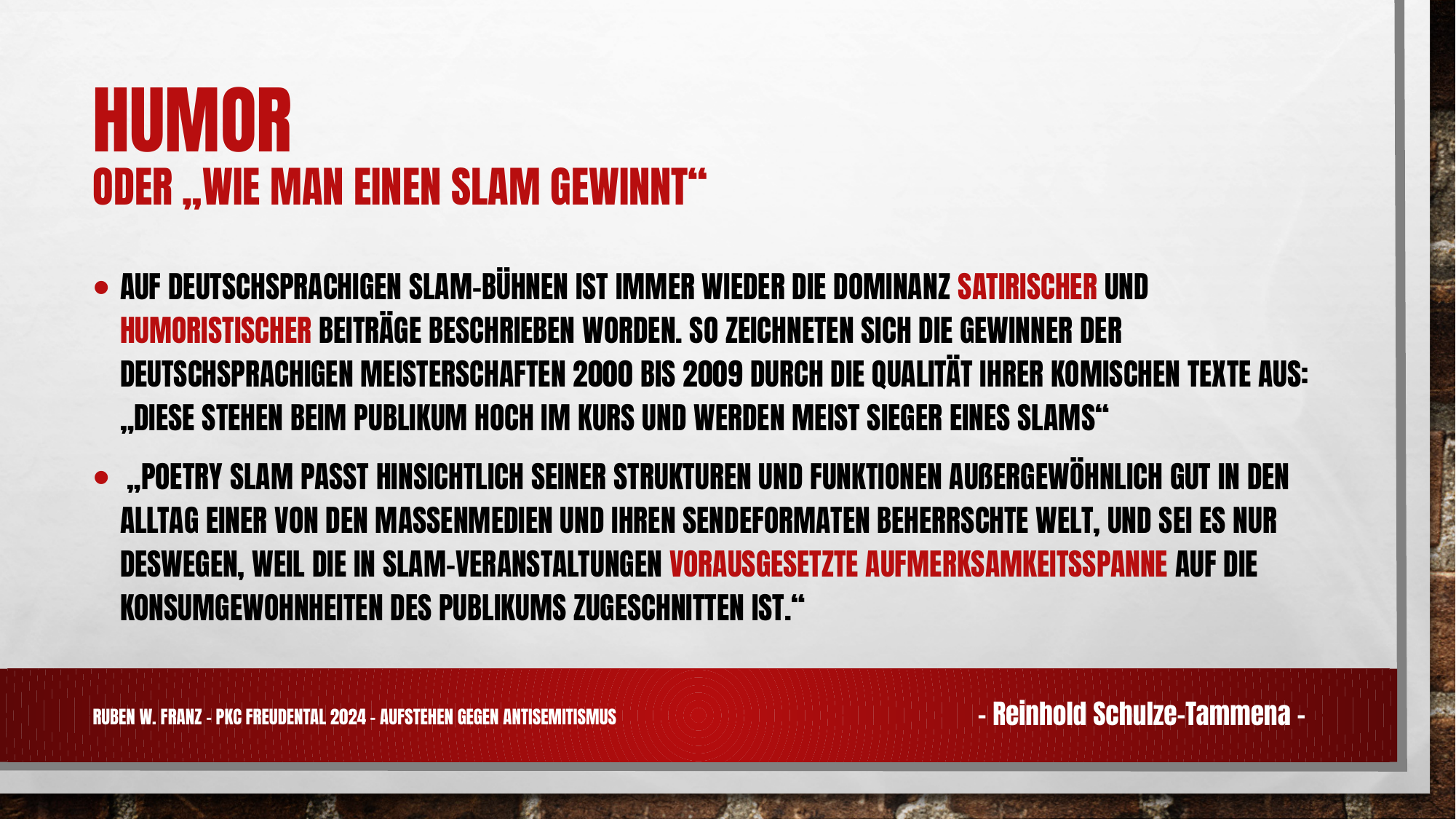

# Humor oder „Wie man einen Slam gewinnt“
Auf deutschsprachigen Slam-bühnen ist immer wieder die Dominanz satirischer und humoristischer Beiträge beschrieben worden. So zeichneten sich die Gewinner der deutschsprachigen Meisterschaften 2000 bis 2009 durch die Qualität ihrer komischen Texte aus: „Diese stehen beim Publikum hoch im Kurs und werden meist Sieger eines Slams“
 „Poetry Slam passt hinsichtlich seiner Strukturen und Funktionen außergewöhnlich gut in den Alltag einer von den Massenmedien und ihren Sendeformaten beherrschte Welt, und sei es nur deswegen, weil die in Slam-Veranstaltungen vorausgesetzte Aufmerksamkeitsspanne auf die Konsumgewohnheiten des Publikums zugeschnitten ist.“
Ruben W. Franz - PKC Freudental 2024 - Aufstehen gegen Antisemitismus
- Reinhold Schulze-Tammena -